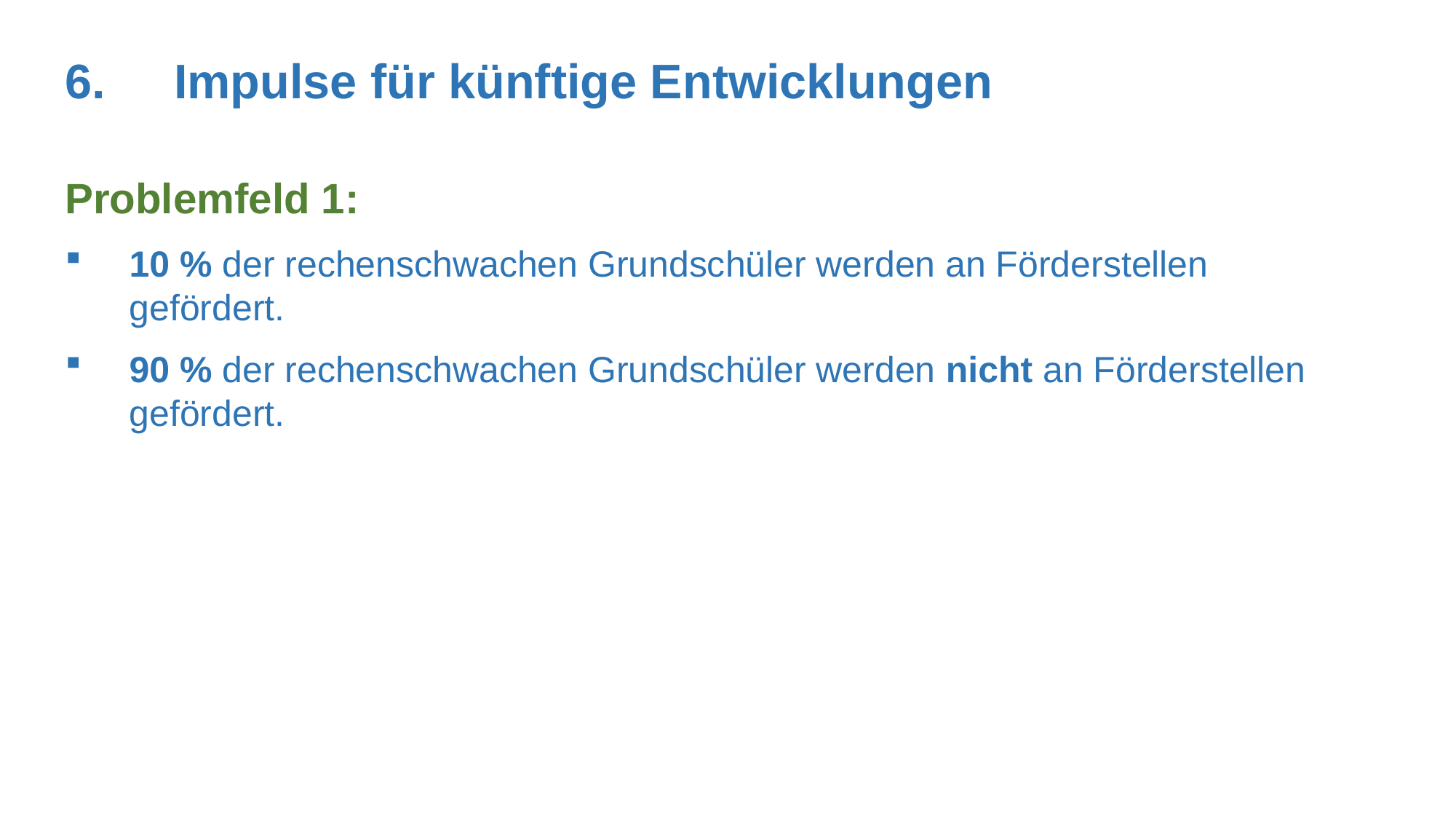

6.	Impulse für künftige Entwicklungen
Problemfeld 1:
10 % der rechenschwachen Grundschüler werden an Förderstellen gefördert.
90 % der rechenschwachen Grundschüler werden nicht an Förderstellen gefördert.